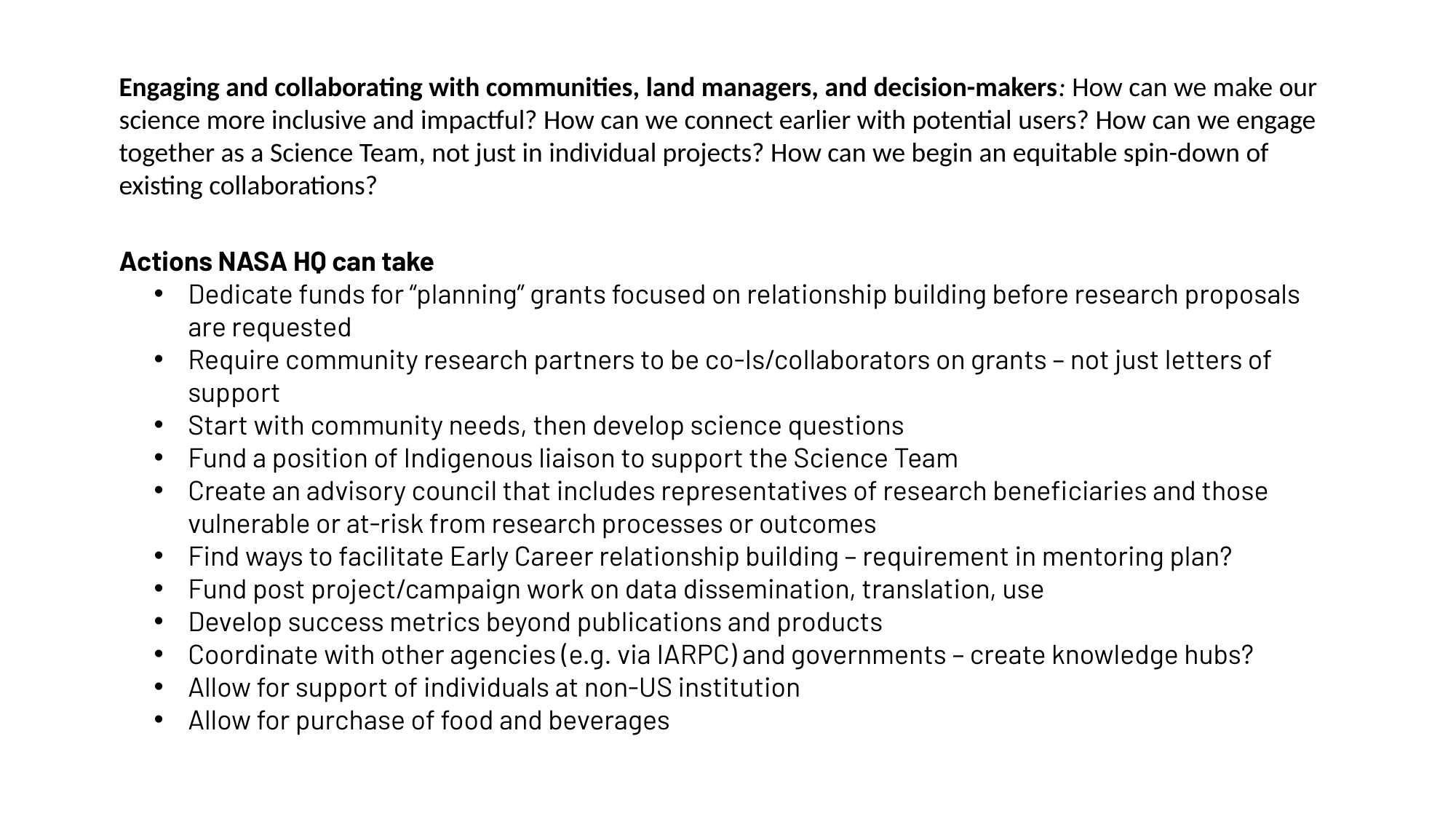

Engaging and collaborating with communities, land managers, and decision-makers: How can we make our science more inclusive and impactful? How can we connect earlier with potential users? How can we engage together as a Science Team, not just in individual projects? How can we begin an equitable spin-down of existing collaborations?
Actions NASA HQ can take
Dedicate funds for “planning” grants focused on relationship building before research proposals are requested
Require community research partners to be co-Is/collaborators on grants – not just letters of support
Start with community needs, then develop science questions
Fund a position of Indigenous liaison to support the Science Team
Create an advisory council that includes representatives of research beneficiaries and those vulnerable or at-risk from research processes or outcomes
Find ways to facilitate Early Career relationship building – requirement in mentoring plan?
Fund post project/campaign work on data dissemination, translation, use
Develop success metrics beyond publications and products
Coordinate with other agencies (e.g. via IARPC) and governments – create knowledge hubs?
Allow for support of individuals at non-US institution
Allow for purchase of food and beverages